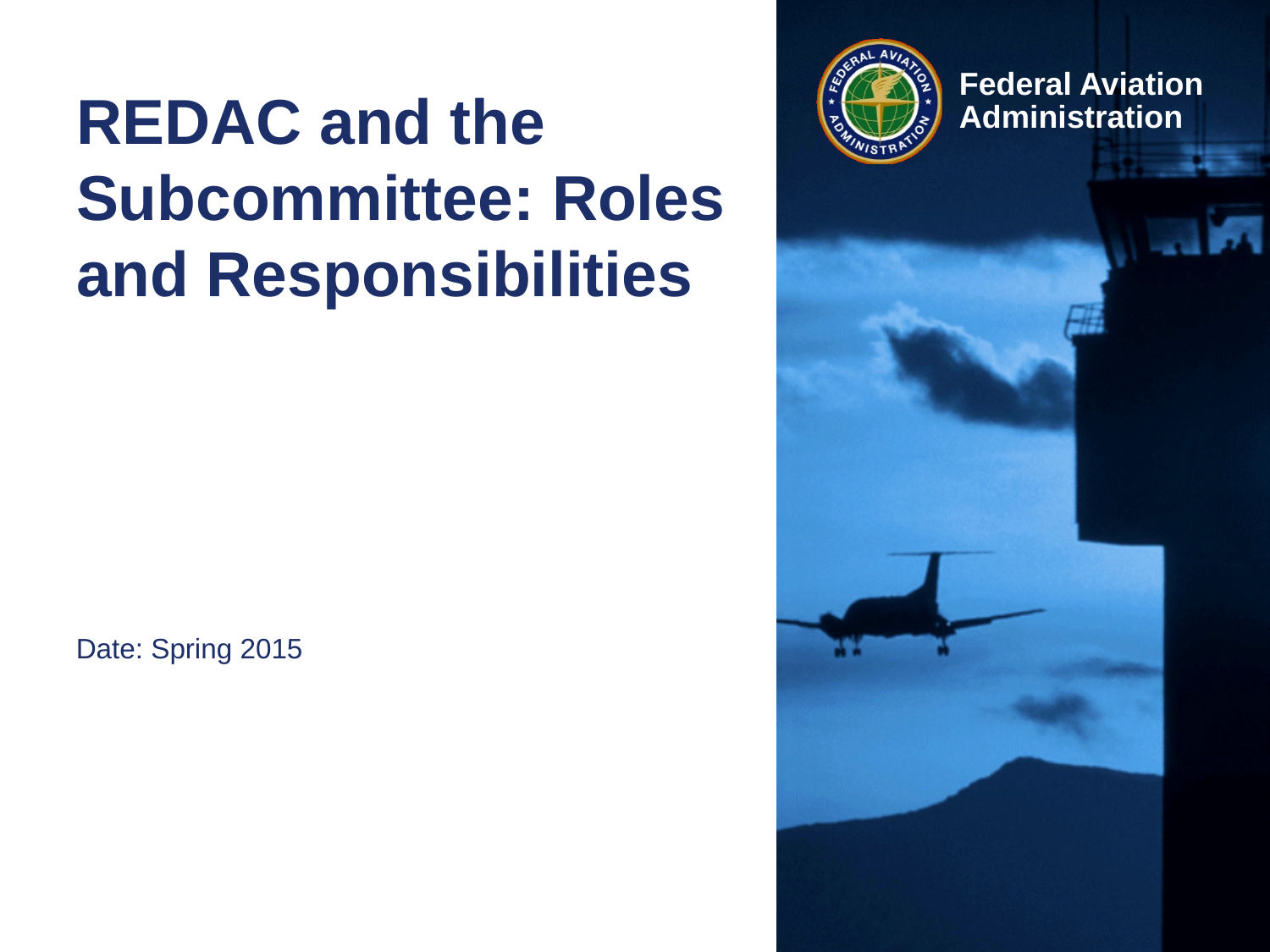

# REDAC and the Subcommittee: Roles and Responsibilities
Date: Spring 2015